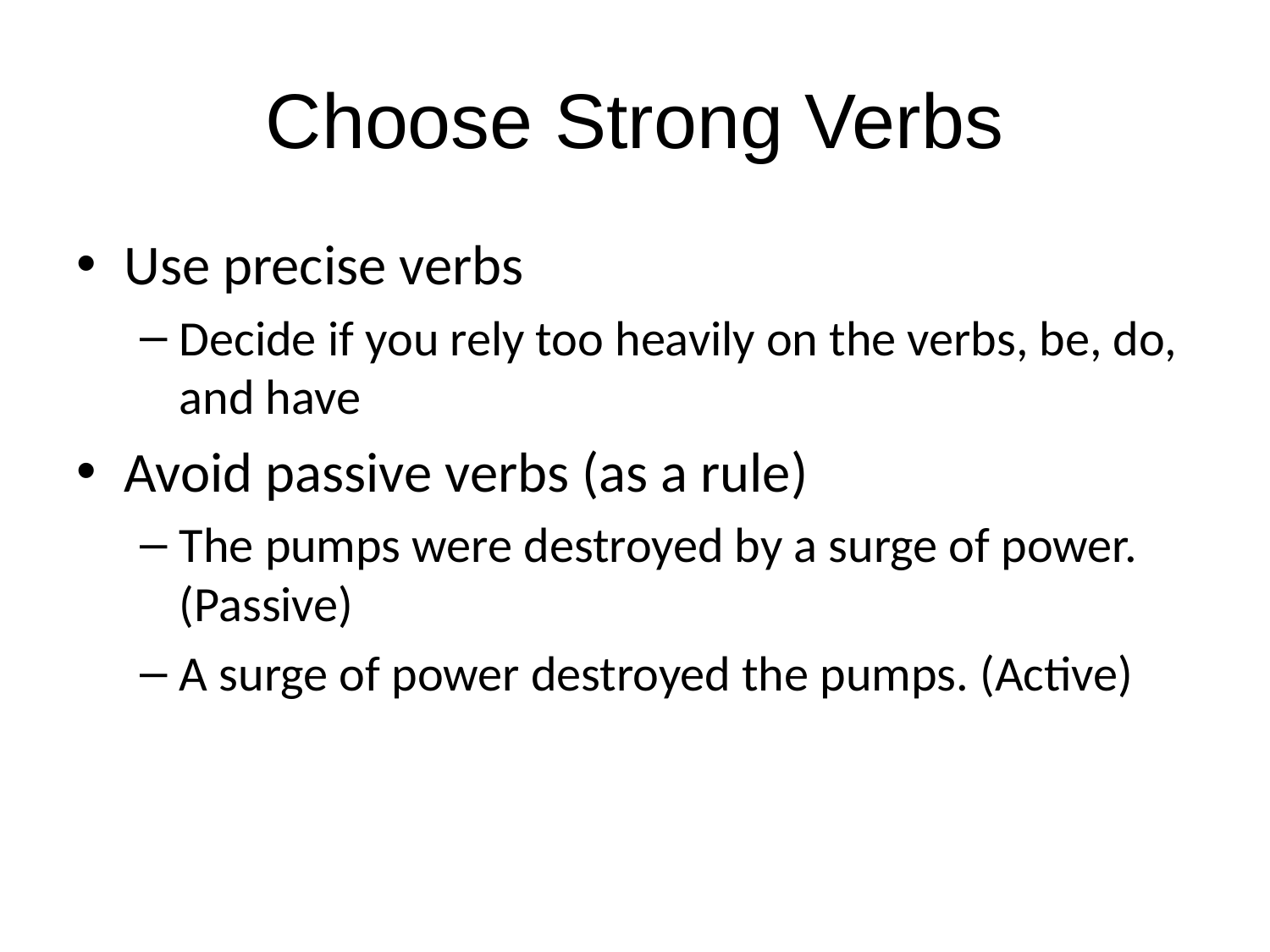

# Choose Strong Verbs
Use precise verbs
Decide if you rely too heavily on the verbs, be, do, and have
Avoid passive verbs (as a rule)
The pumps were destroyed by a surge of power. (Passive)
A surge of power destroyed the pumps. (Active)